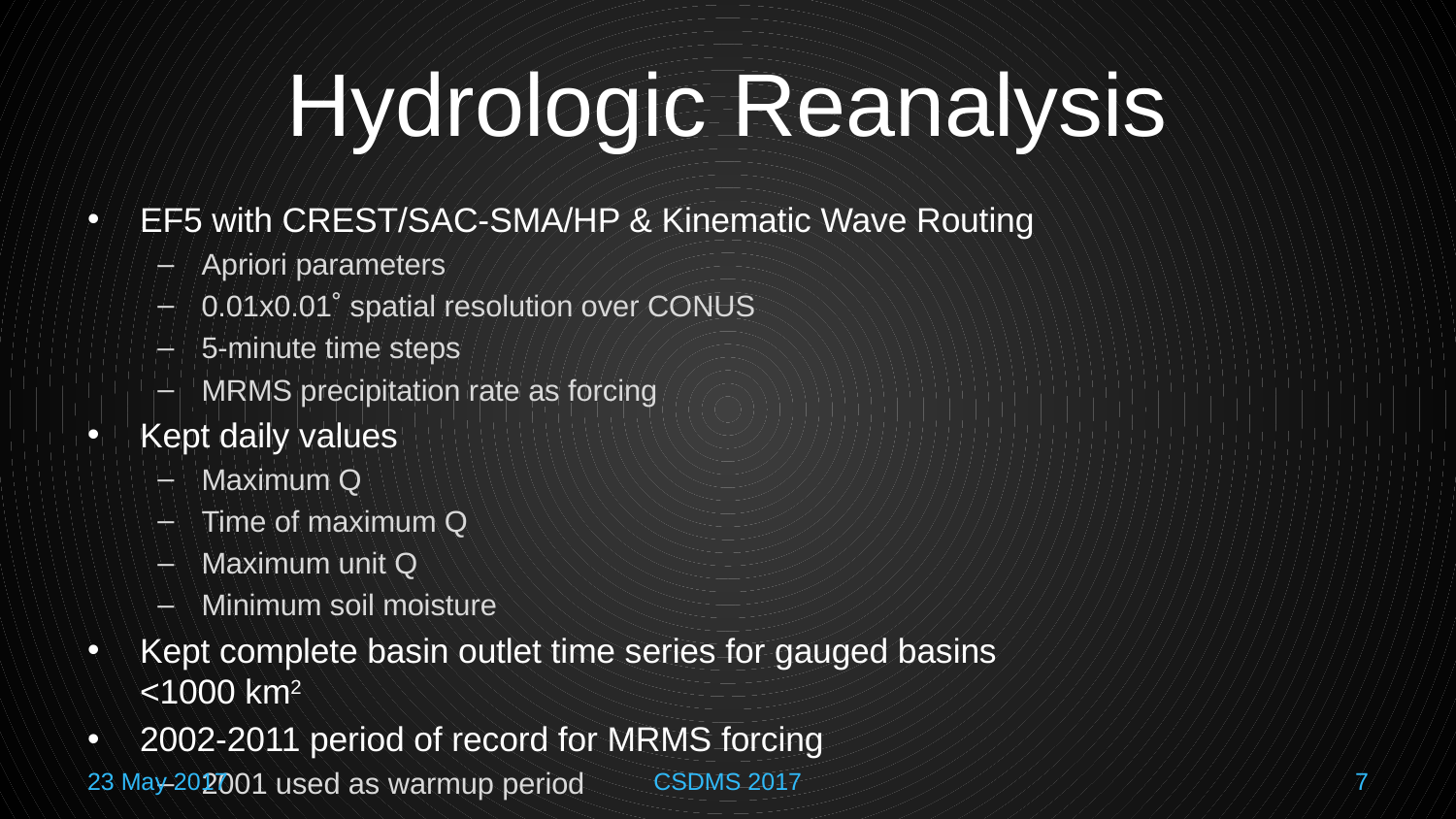

# Hydrologic Reanalysis
EF5 with CREST/SAC-SMA/HP & Kinematic Wave Routing
Apriori parameters
0.01x0.01˚ spatial resolution over CONUS
5-minute time steps
MRMS precipitation rate as forcing
Kept daily values
Maximum Q
Time of maximum Q
Maximum unit Q
Minimum soil moisture
Kept complete basin outlet time series for gauged basins
<1000 km2
2002-2011 period of record for MRMS forcing
2001 used as warmup period
23 May 2017
CSDMS 2017
7